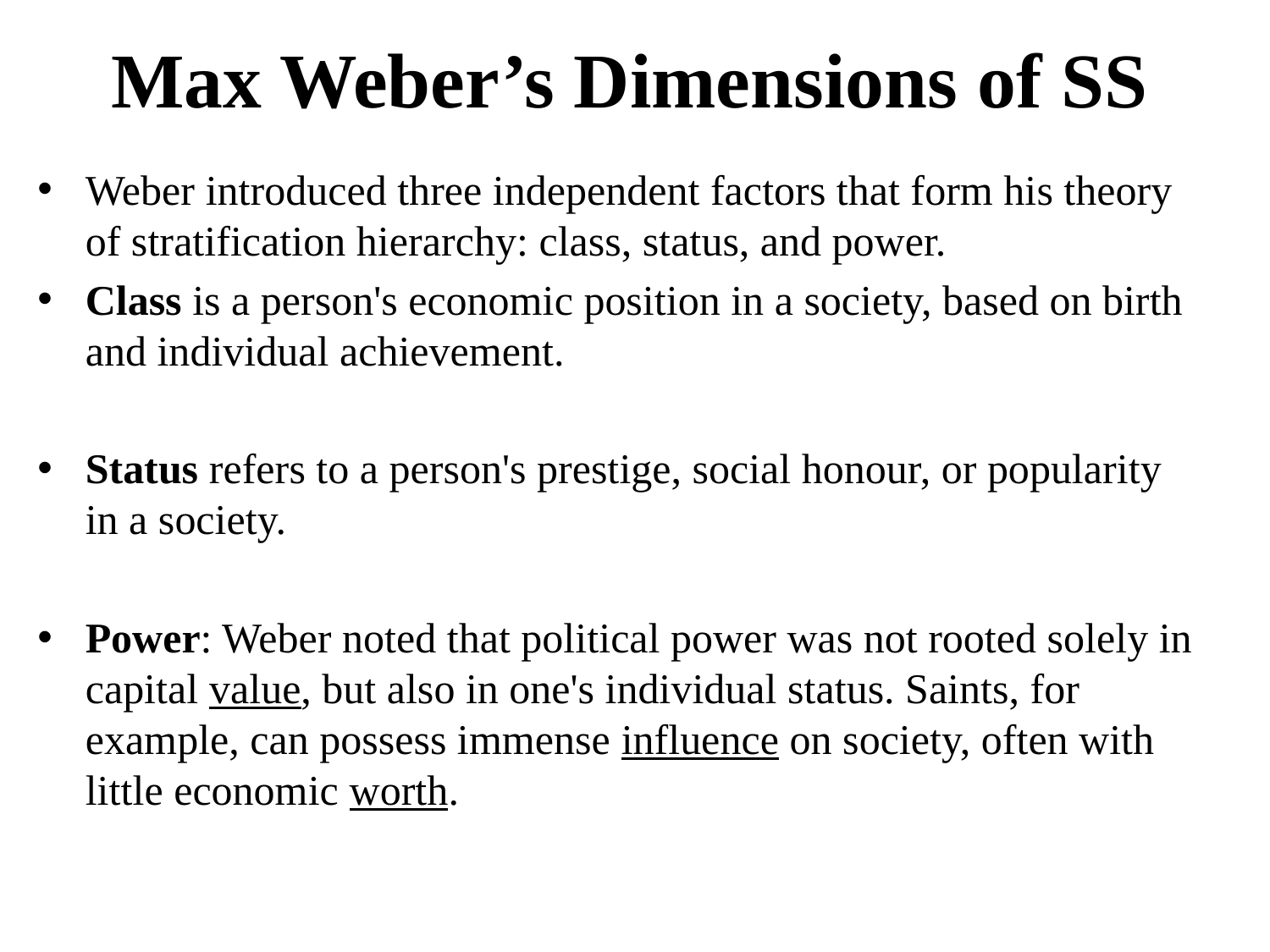

# Max Weber’s Dimensions of SS
Weber introduced three independent factors that form his theory of stratification hierarchy: class, status, and power.
Class is a person's economic position in a society, based on birth and individual achievement.

Status refers to a person's prestige, social honour, or popularity in a society.

Power: Weber noted that political power was not rooted solely in capital value, but also in one's individual status. Saints, for example, can possess immense influence on society, often with little economic worth.